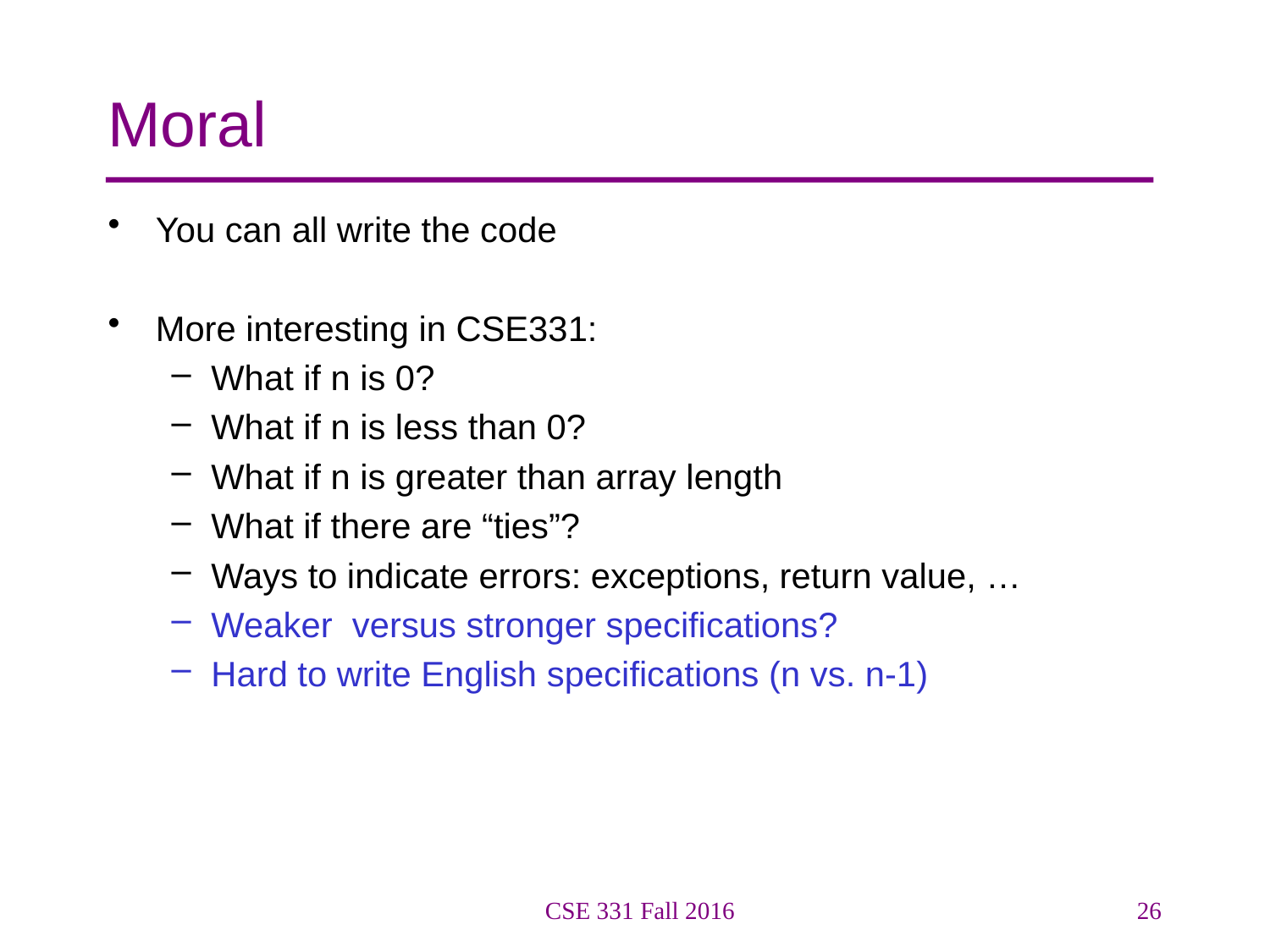

# Moral
You can all write the code

More interesting in CSE331:
What if n is 0?
What if n is less than 0?
What if n is greater than array length
What if there are “ties”?
Ways to indicate errors: exceptions, return value, …
Weaker  versus stronger specifications?
Hard to write English specifications (n vs. n-1)

CSE 331 Fall 2016
26